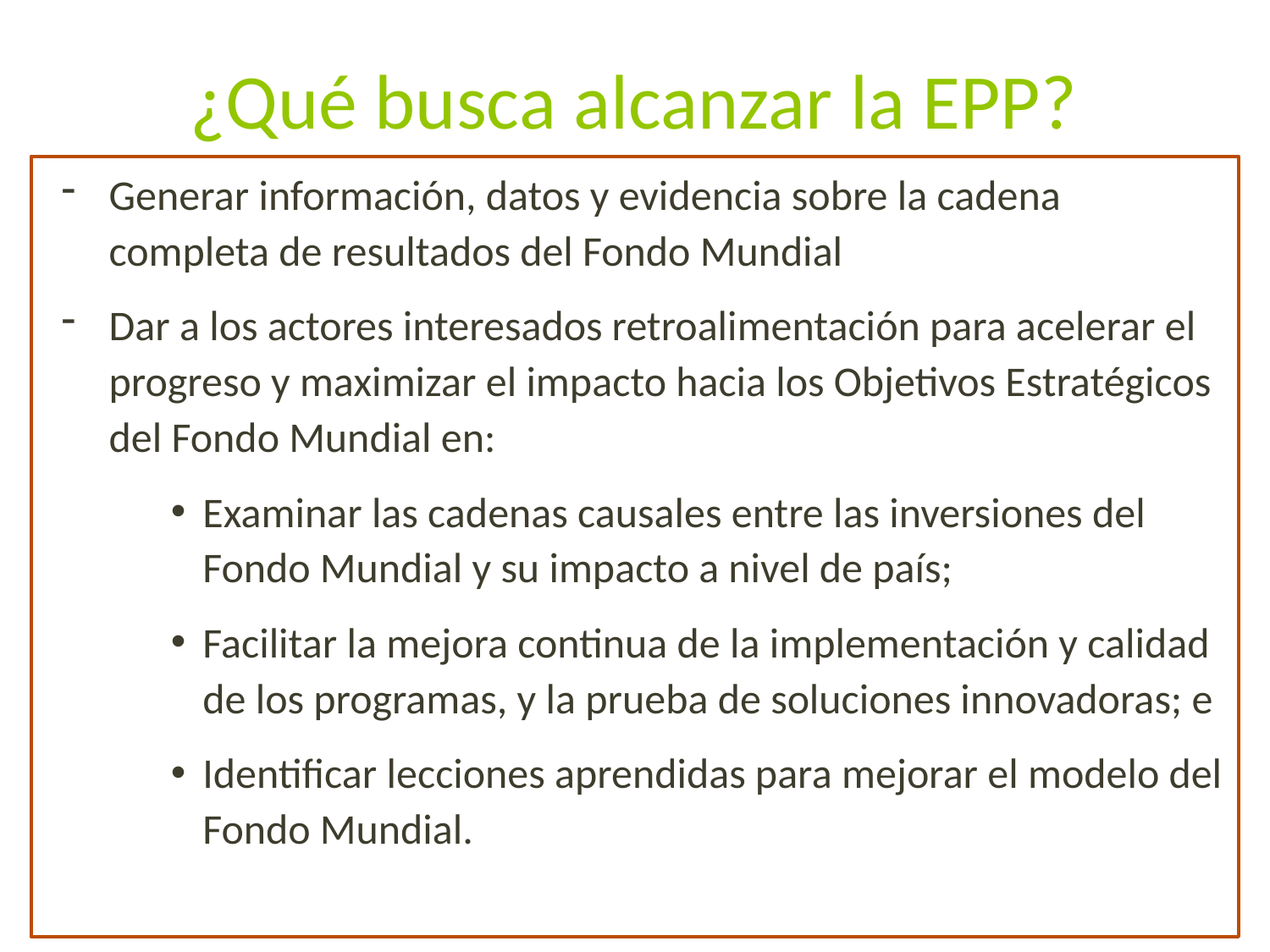

# ¿Qué busca alcanzar la EPP?
Generar información, datos y evidencia sobre la cadena completa de resultados del Fondo Mundial
Dar a los actores interesados retroalimentación para acelerar el progreso y maximizar el impacto hacia los Objetivos Estratégicos del Fondo Mundial en:
Examinar las cadenas causales entre las inversiones del Fondo Mundial y su impacto a nivel de país;
Facilitar la mejora continua de la implementación y calidad de los programas, y la prueba de soluciones innovadoras; e
Identificar lecciones aprendidas para mejorar el modelo del Fondo Mundial.